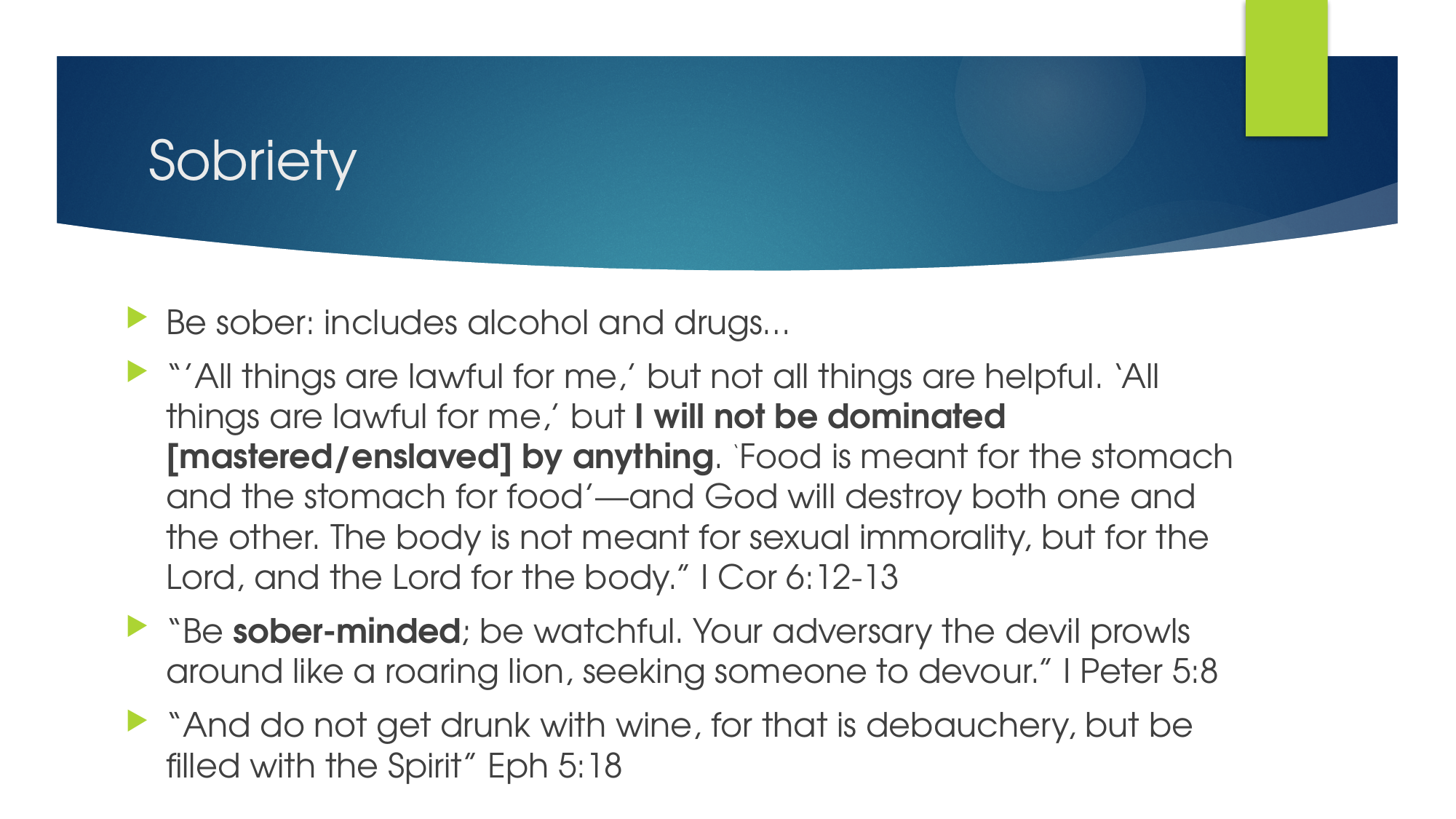

# Sobriety
Be sober: includes alcohol and drugs…
“’All things are lawful for me,’ but not all things are helpful. ‘All things are lawful for me,’ but I will not be dominated [mastered/enslaved] by anything. ‘Food is meant for the stomach and the stomach for food’—and God will destroy both one and the other. The body is not meant for sexual immorality, but for the Lord, and the Lord for the body.” I Cor 6:12-13
“Be sober-minded; be watchful. Your adversary the devil prowls around like a roaring lion, seeking someone to devour.” I Peter 5:8
“And do not get drunk with wine, for that is debauchery, but be filled with the Spirit” Eph 5:18